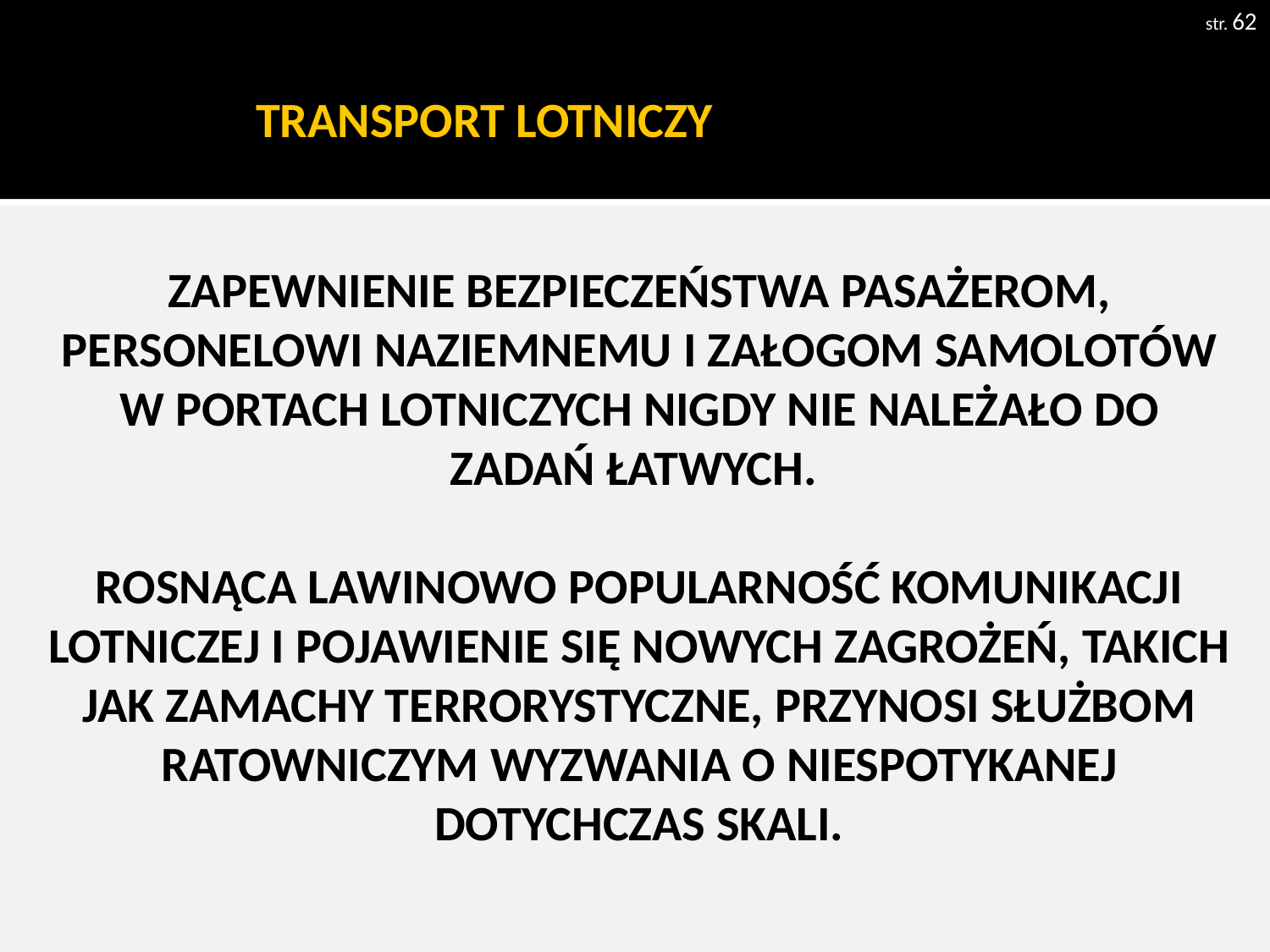

str. 62
# TRANSPORT LOTNICZY

ZAPEWNIENIE BEZPIECZEŃSTWA PASAŻEROM, PERSONELOWI NAZIEMNEMU I ZAŁOGOM SAMOLOTÓW W PORTACH LOTNICZYCH NIGDY NIE NALEŻAŁO DO ZADAŃ ŁATWYCH.

ROSNĄCA LAWINOWO POPULARNOŚĆ KOMUNIKACJI LOTNICZEJ I POJAWIENIE SIĘ NOWYCH ZAGROŻEŃ, TAKICH JAK ZAMACHY TERRORYSTYCZNE, PRZYNOSI SŁUŻBOM RATOWNICZYM WYZWANIA O NIESPOTYKANEJ DOTYCHCZAS SKALI.